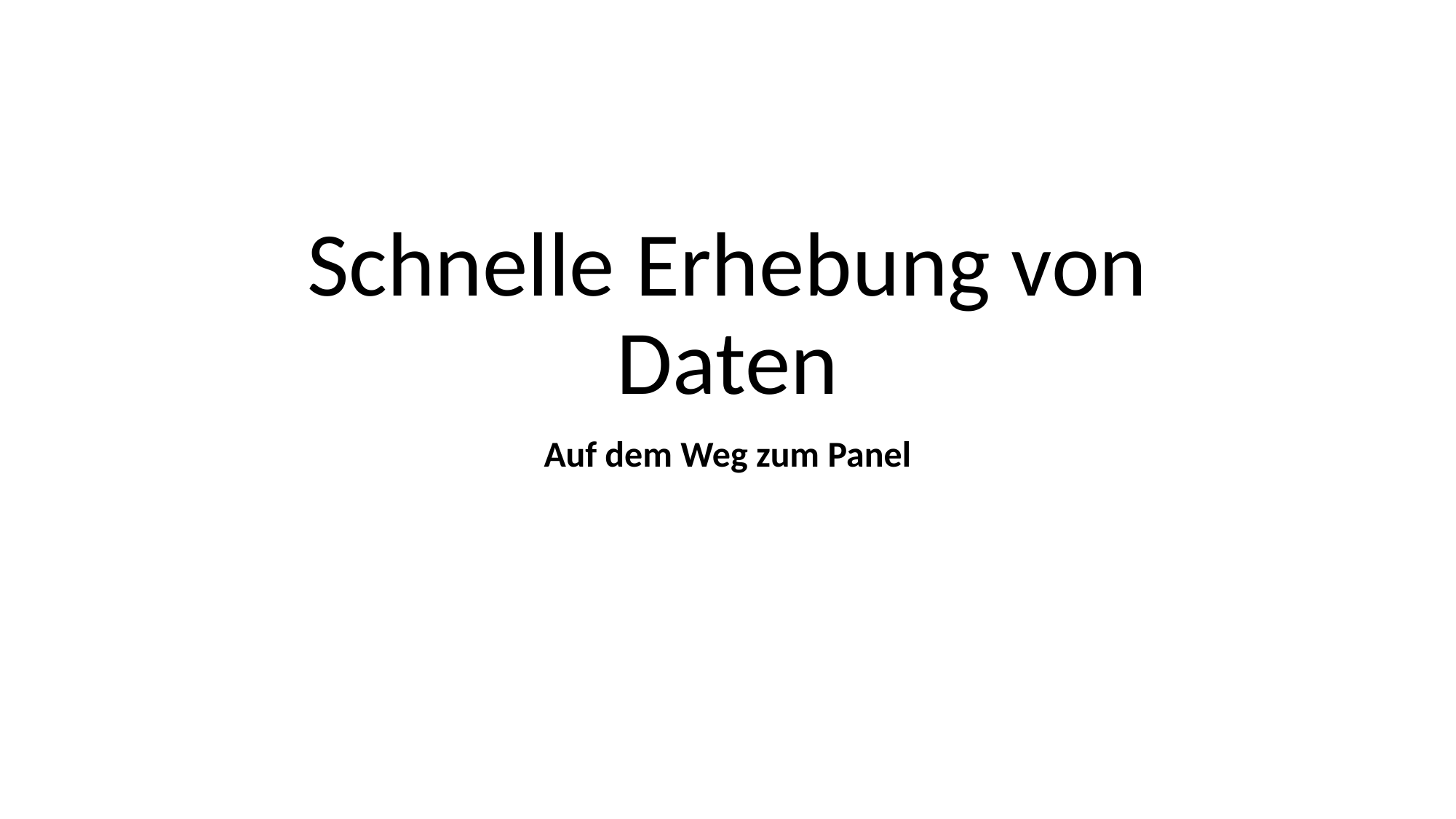

# Schnelle Erhebung von Daten
Auf dem Weg zum Panel